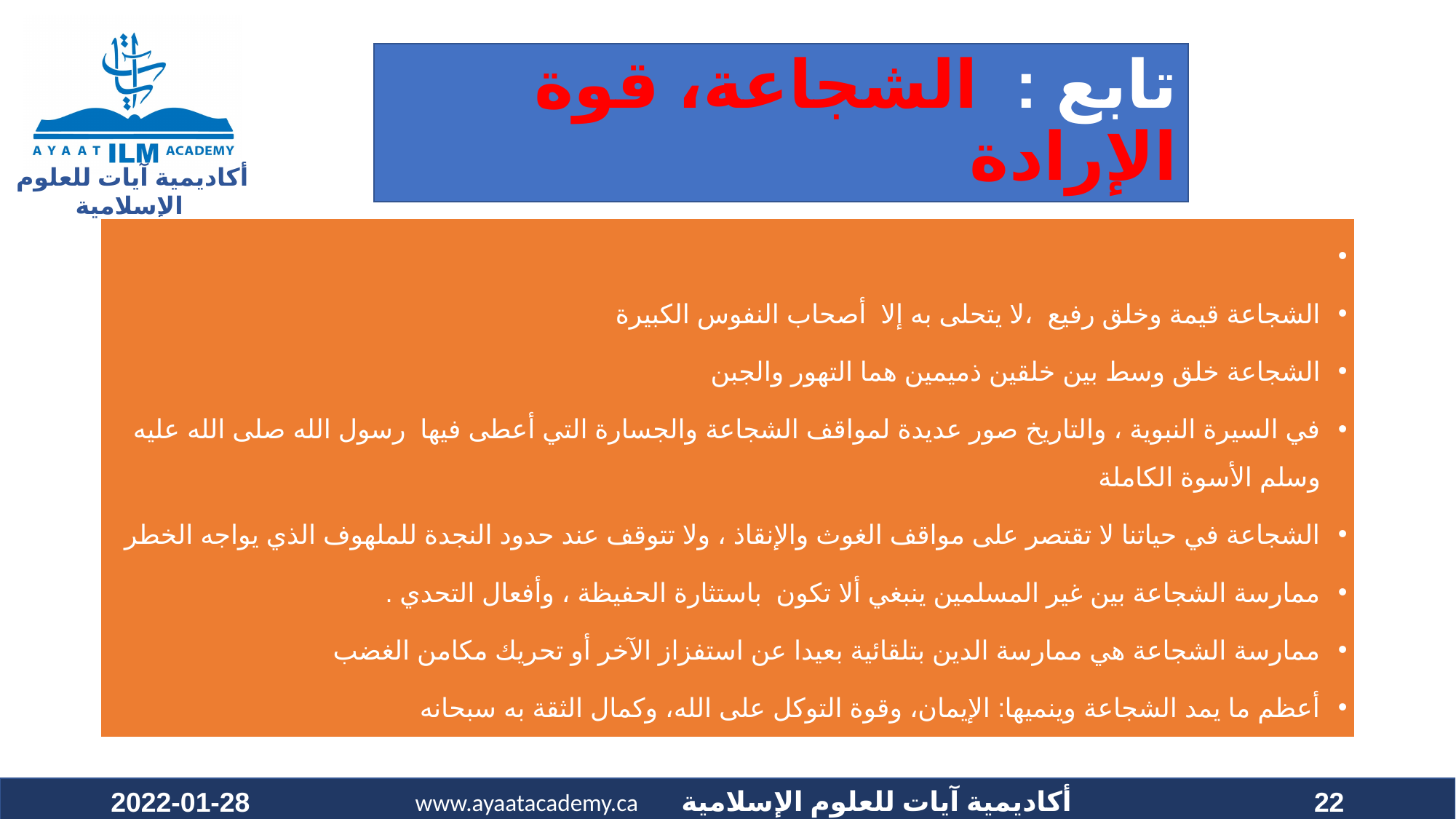

# تابع :  الشجاعة، قوة الإرادة

الشجاعة قيمة وخلق رفيع  ،لا يتحلى به إلا  أصحاب النفوس الكبيرة
الشجاعة خلق وسط بين خلقين ذميمين هما التهور والجبن
في السيرة النبوية ، والتاريخ صور عديدة لمواقف الشجاعة والجسارة التي أعطى فيها  رسول الله صلى الله عليه وسلم الأسوة الكاملة
الشجاعة في حياتنا لا تقتصر على مواقف الغوث والإنقاذ ، ولا تتوقف عند حدود النجدة للملهوف الذي يواجه الخطر
ممارسة الشجاعة بين غير المسلمين ينبغي ألا تكون  باستثارة الحفيظة ، وأفعال التحدي .
ممارسة الشجاعة هي ممارسة الدين بتلقائية بعيدا عن استفزاز الآخر أو تحريك مكامن الغضب
أعظم ما يمد الشجاعة وينميها: الإيمان، وقوة التوكل على الله، وكمال الثقة به سبحانه
2022-01-28
22